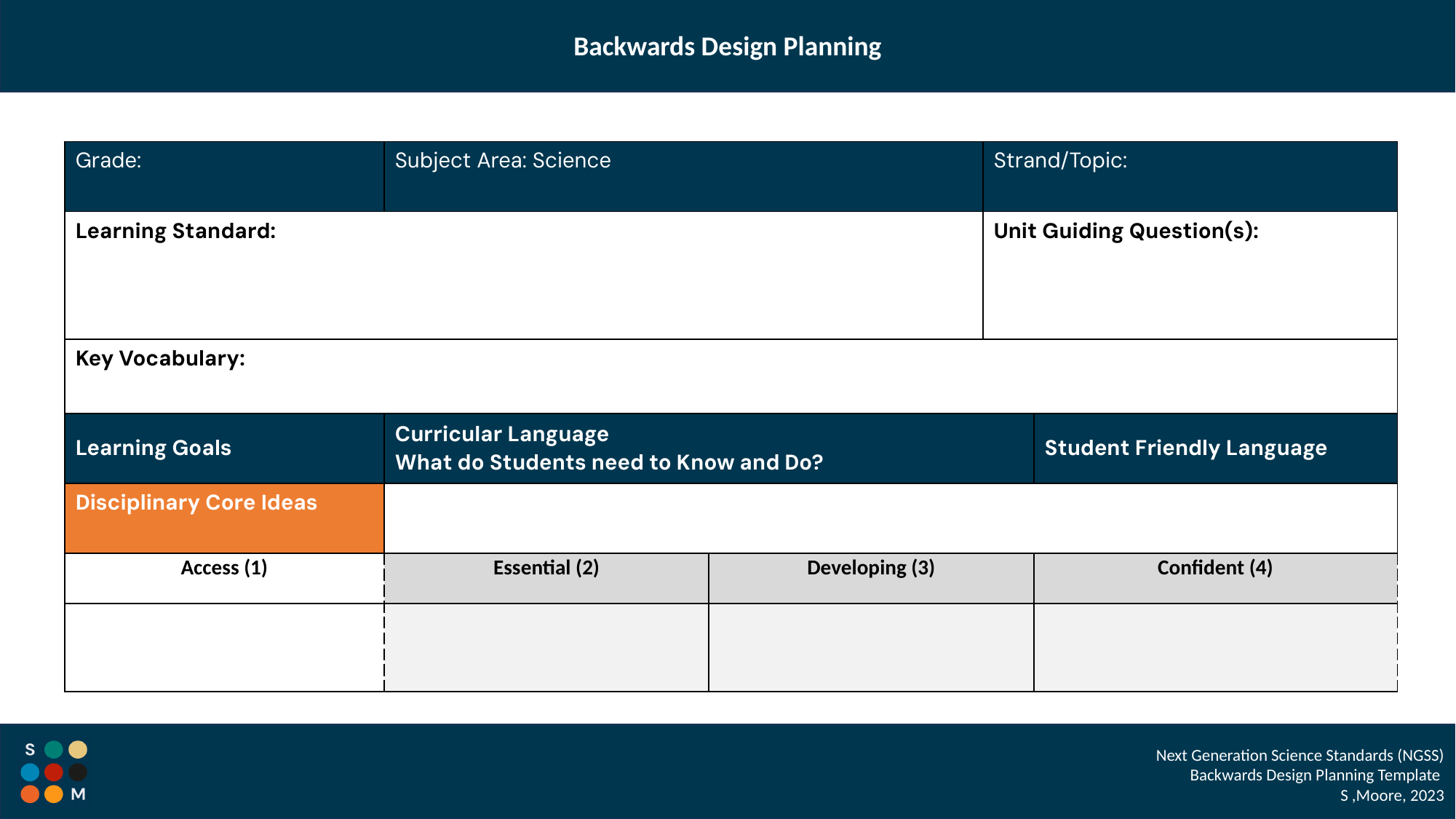

Backwards Design Planning
| Grade: | Subject Area: Science |  | Strand/Topic: |  |
| --- | --- | --- | --- | --- |
| Learning Standard: |  |  | Unit Guiding Question(s): |  |
| Key Vocabulary: |  |  |  |  |
| Learning Goals | Curricular Language What do Students need to Know and Do? |  | Student Friendly Language | Student Friendly Language |
| Disciplinary Core Ideas |  |  | I can make and use models to help me understand | I can make and use models to help me understand |
| Access (1) | Essential (2) | Developing (3) |  | Confident (4) |
|  |  |  |  |  |

Next Generation Science Standards (NGSS)
Backwards Design Planning Template
S ,Moore, 2023